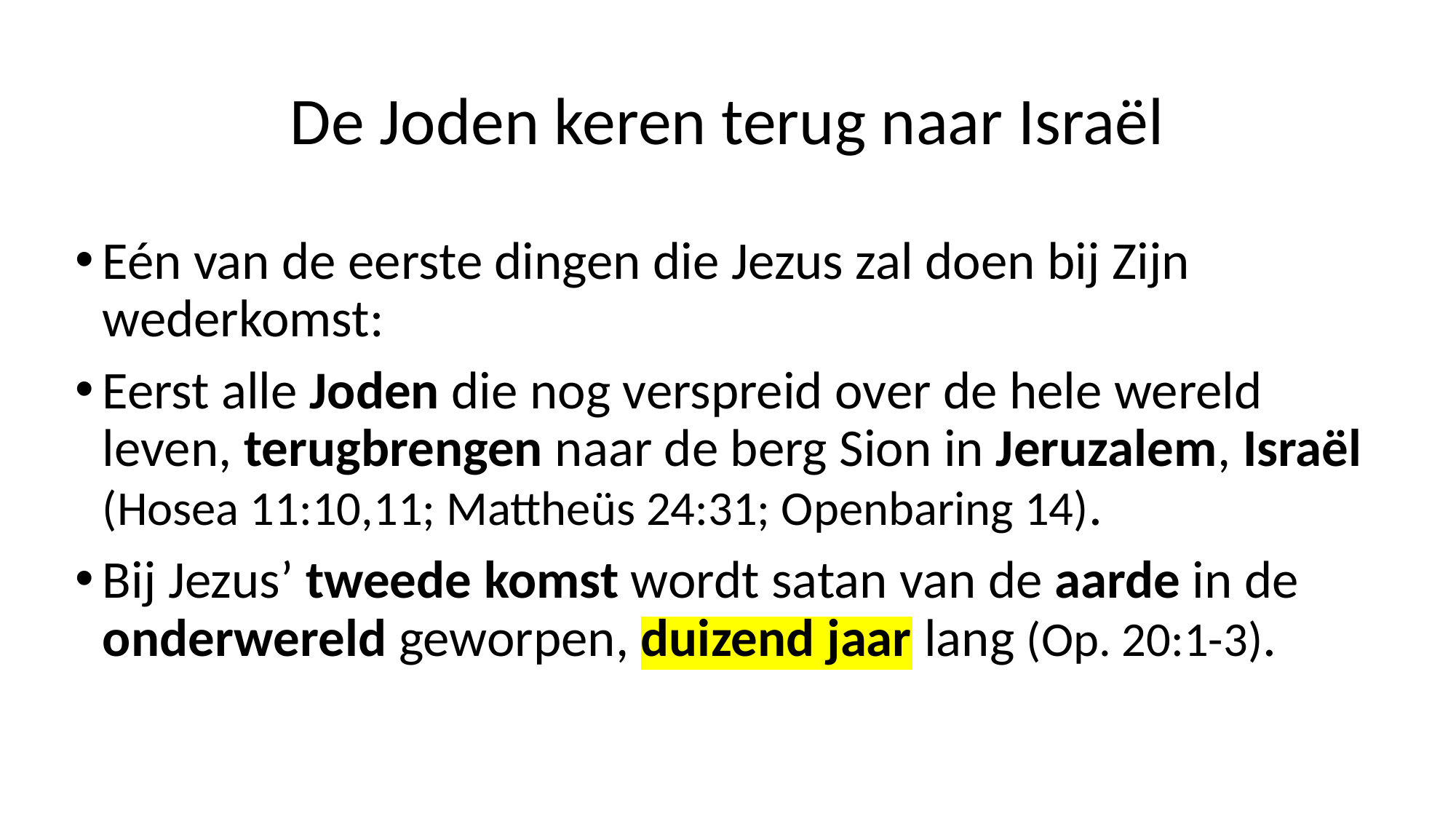

# De Joden keren terug naar Israël
Eén van de eerste dingen die Jezus zal doen bij Zijn wederkomst:
Eerst alle Joden die nog verspreid over de hele wereld leven, terugbrengen naar de berg Sion in Jeruzalem, Israël (Hosea 11:10,11; Mattheüs 24:31; Openbaring 14).
Bij Jezus’ tweede komst wordt satan van de aarde in de onderwereld geworpen, duizend jaar lang (Op. 20:1-3).